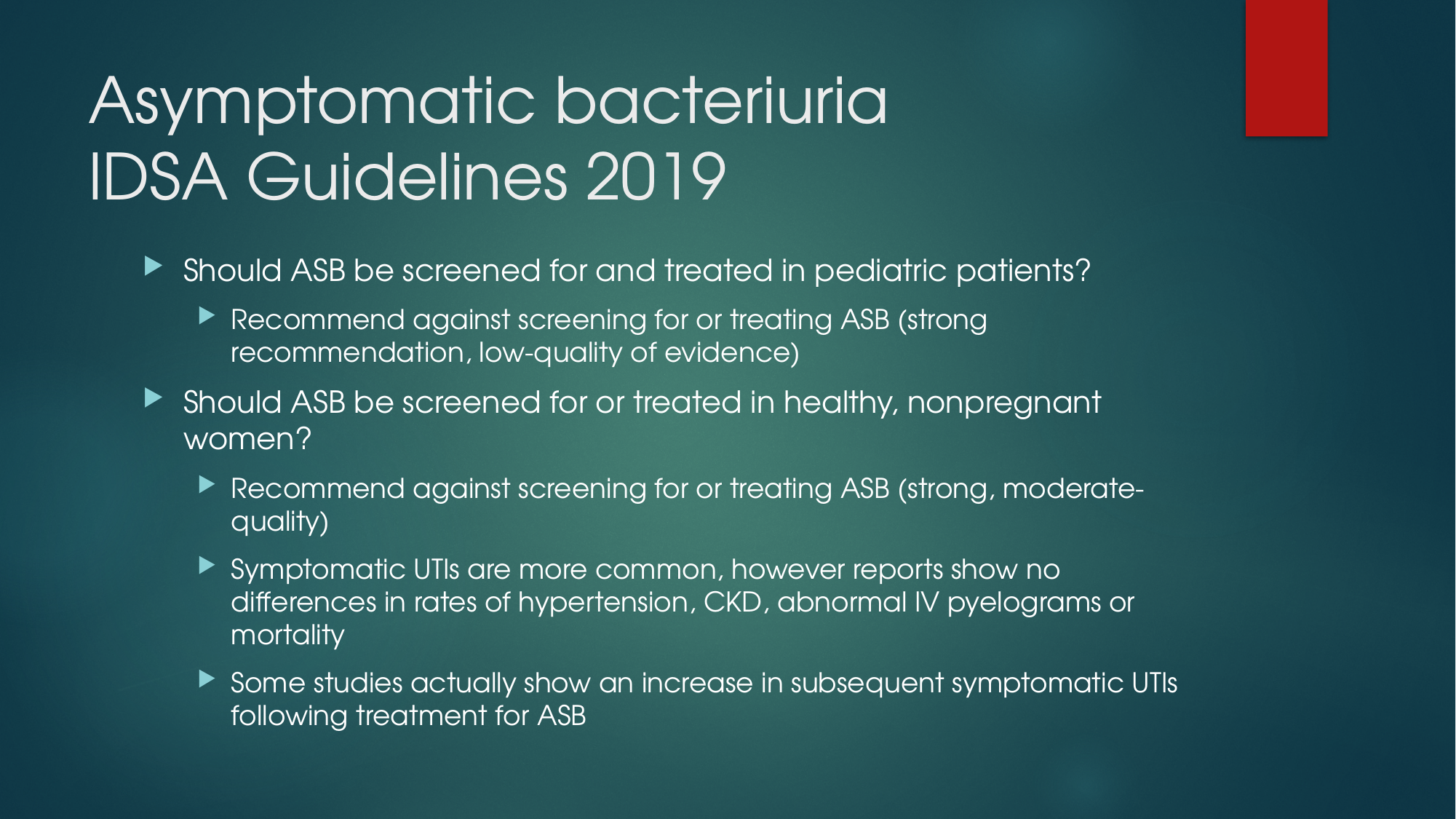

# Asymptomatic bacteriuria IDSA Guidelines 2019
Should ASB be screened for and treated in pediatric patients?
Recommend against screening for or treating ASB (strong recommendation, low-quality of evidence)
Should ASB be screened for or treated in healthy, nonpregnant women?
Recommend against screening for or treating ASB (strong, moderate-quality)
Symptomatic UTIs are more common, however reports show no differences in rates of hypertension, CKD, abnormal IV pyelograms or mortality
Some studies actually show an increase in subsequent symptomatic UTIs following treatment for ASB